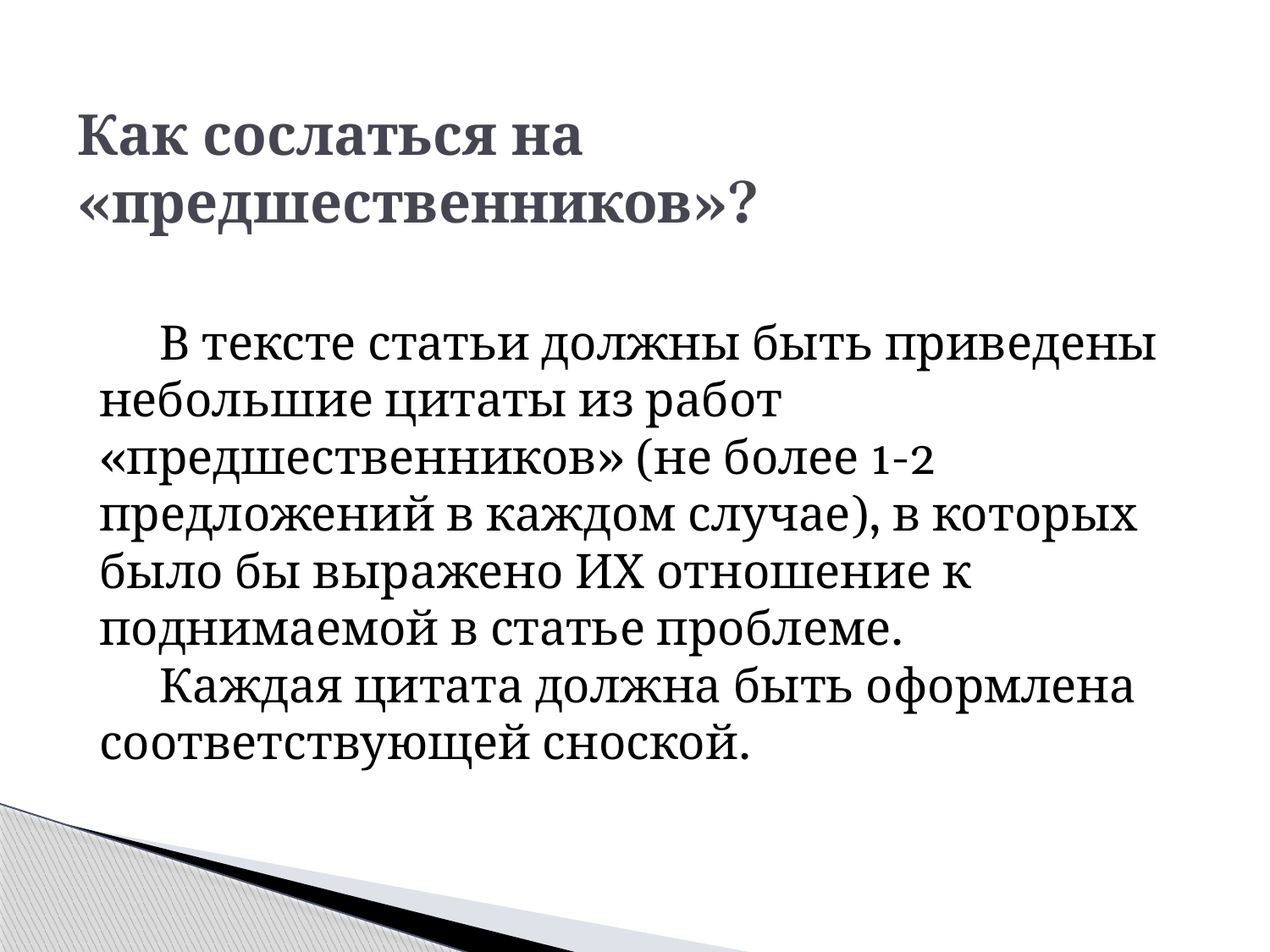

# Как сослаться на «предшественников»?
В тексте статьи должны быть приведены небольшие цитаты из работ «предшественников» (не более 1-2 предложений в каждом случае), в которых было бы выражено ИХ отношение к поднимаемой в статье проблеме.
Каждая цитата должна быть оформлена соответствующей сноской.